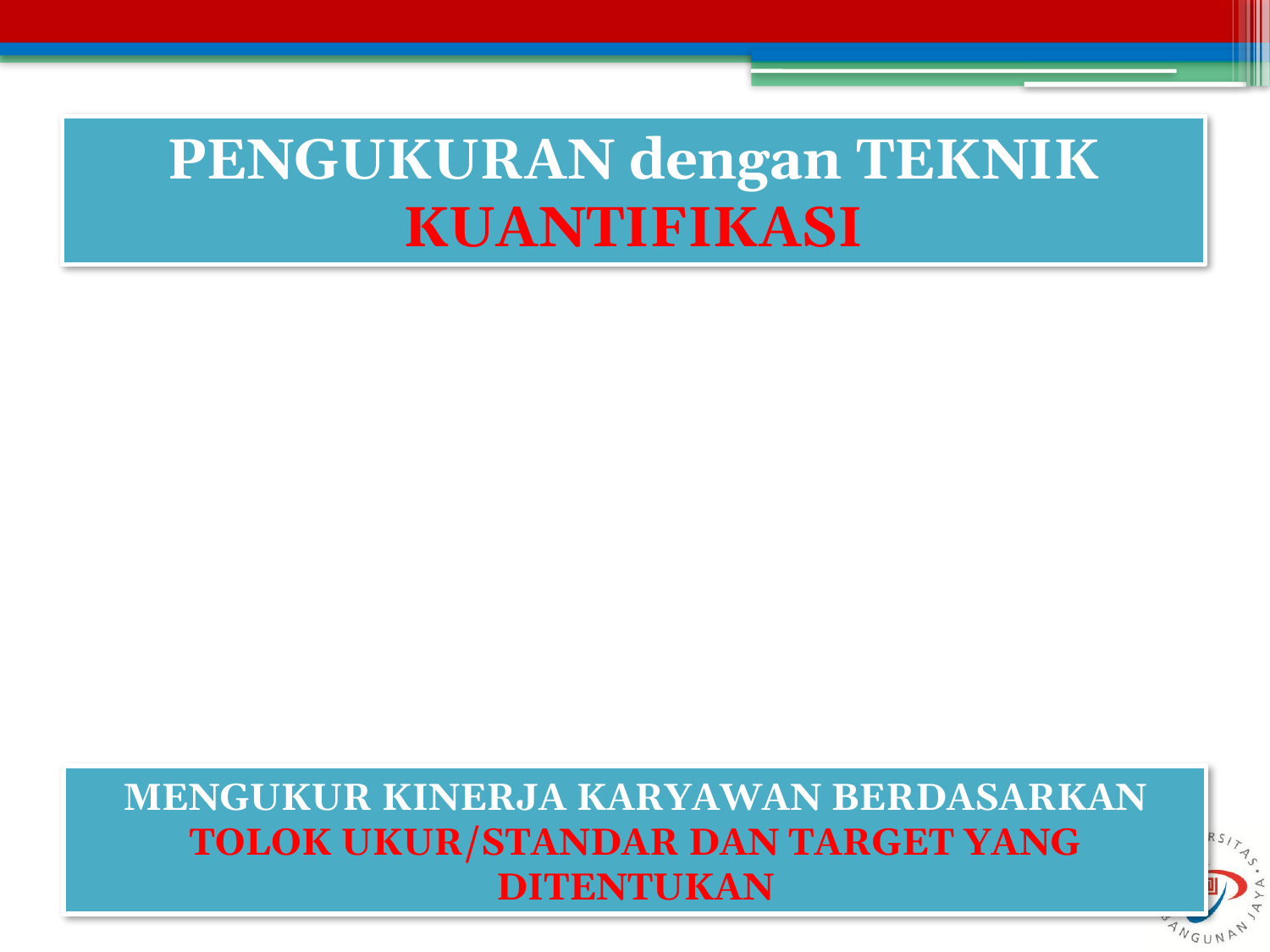

# PENGUKURAN dengan TEKNIK KUANTIFIKASI

MENGUKUR KINERJA KARYAWAN BERDASARKAN TOLOK UKUR/STANDAR DAN TARGET YANG DITENTUKAN